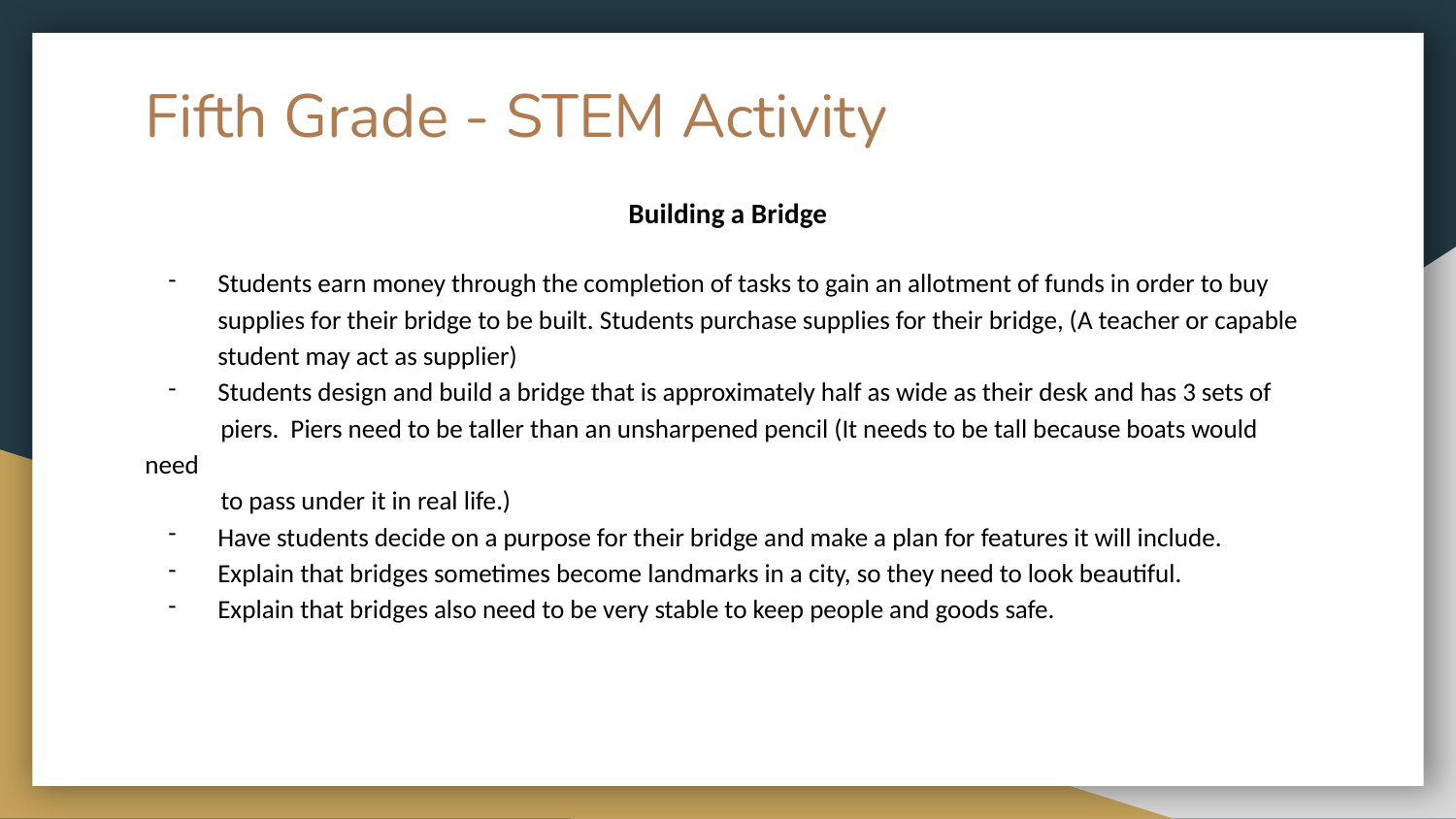

# Fifth Grade - STEM Activity
Building a Bridge
Students earn money through the completion of tasks to gain an allotment of funds in order to buy supplies for their bridge to be built. Students purchase supplies for their bridge, (A teacher or capable student may act as supplier)
Students design and build a bridge that is approximately half as wide as their desk and has 3 sets of
             piers.  Piers need to be taller than an unsharpened pencil (It needs to be tall because boats would need
             to pass under it in real life.)
Have students decide on a purpose for their bridge and make a plan for features it will include.
Explain that bridges sometimes become landmarks in a city, so they need to look beautiful.
Explain that bridges also need to be very stable to keep people and goods safe.